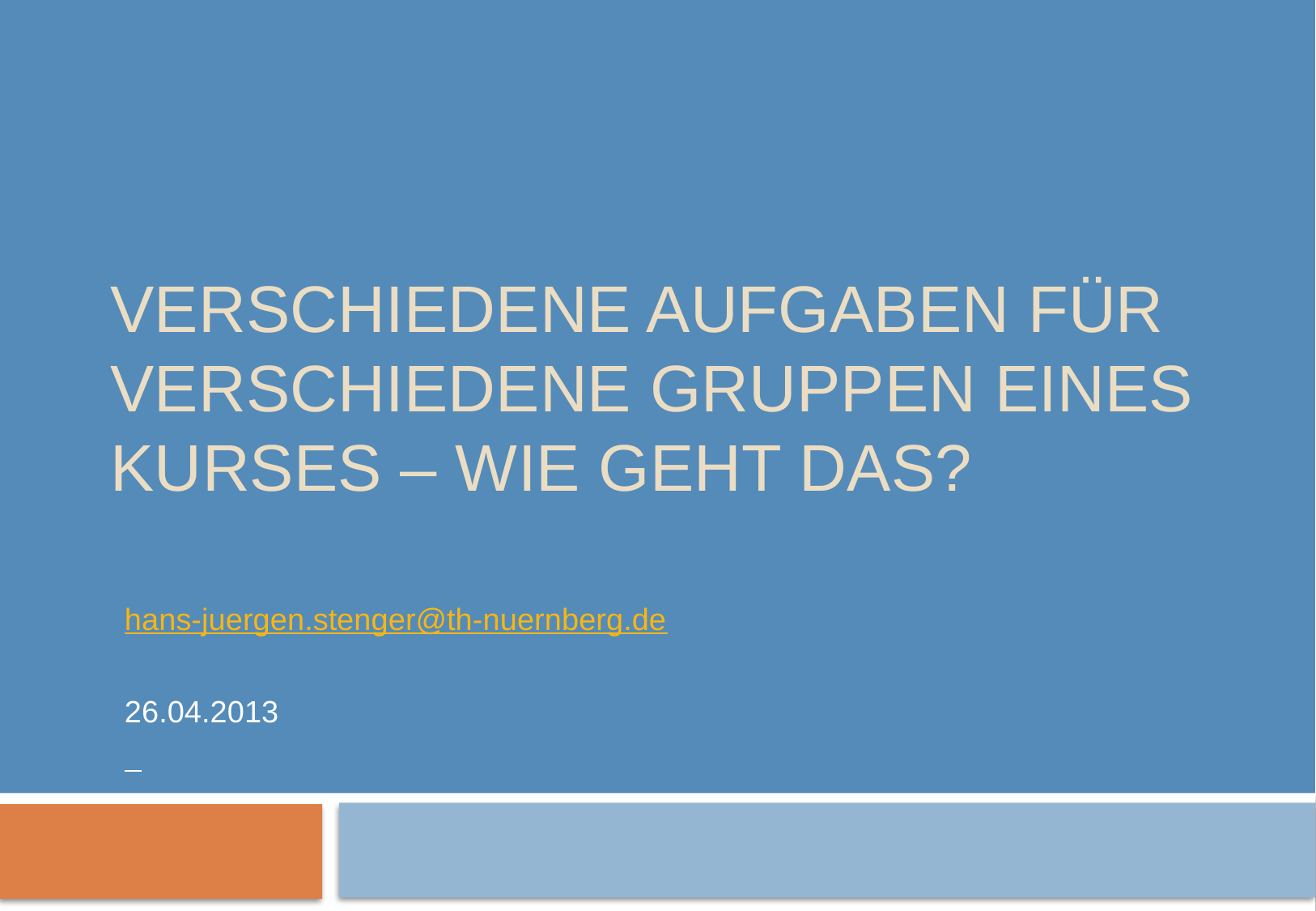

# Verschiedene Aufgaben für verschiedene Gruppen eines Kurses – wie geht das?

hans-juergen.stenger@th-nuernberg.de

26.04.2013